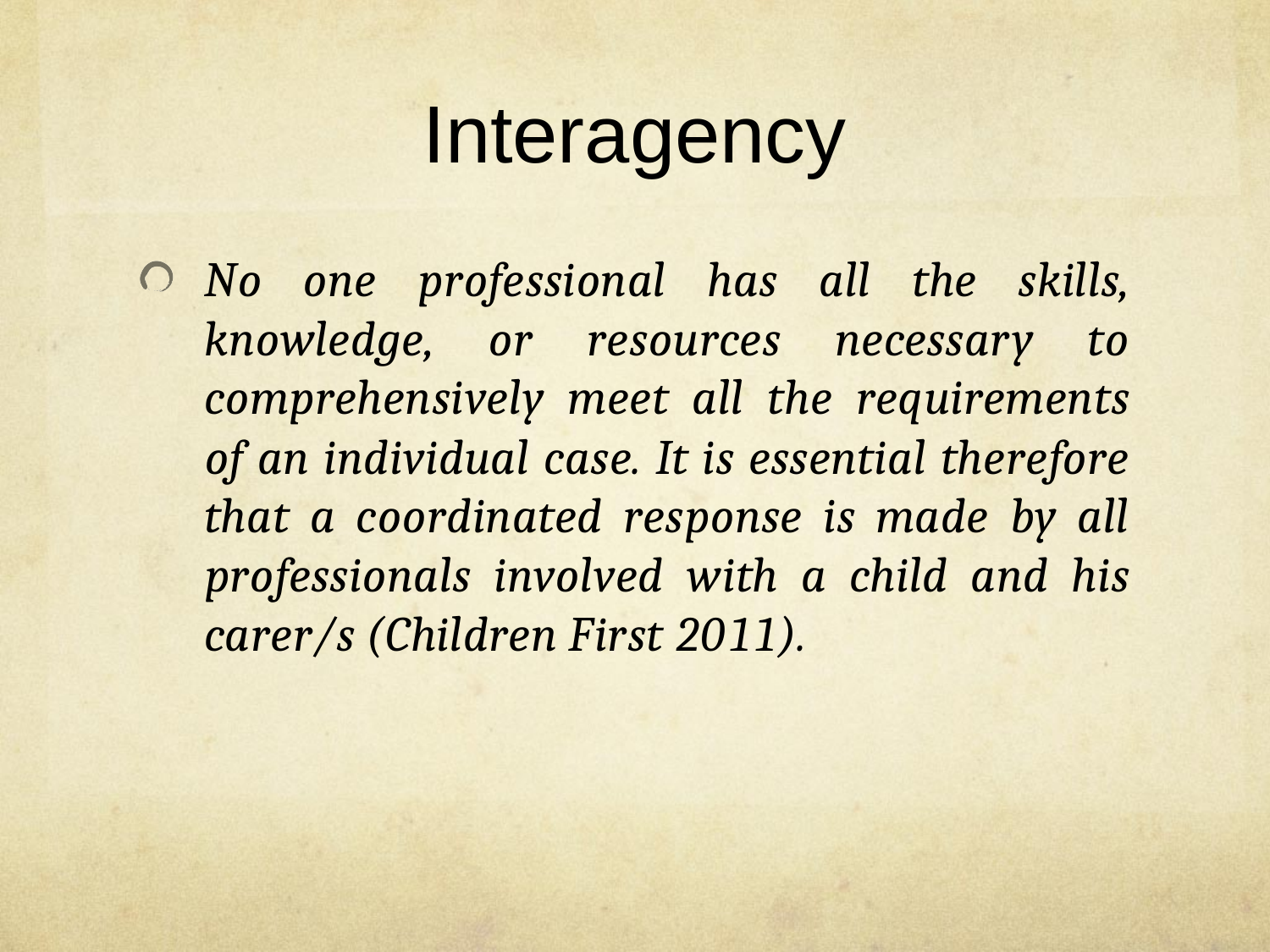

# Interagency
No one professional has all the skills, knowledge, or resources necessary to comprehensively meet all the requirements of an individual case. It is essential therefore that a coordinated response is made by all professionals involved with a child and his carer/s (Children First 2011).